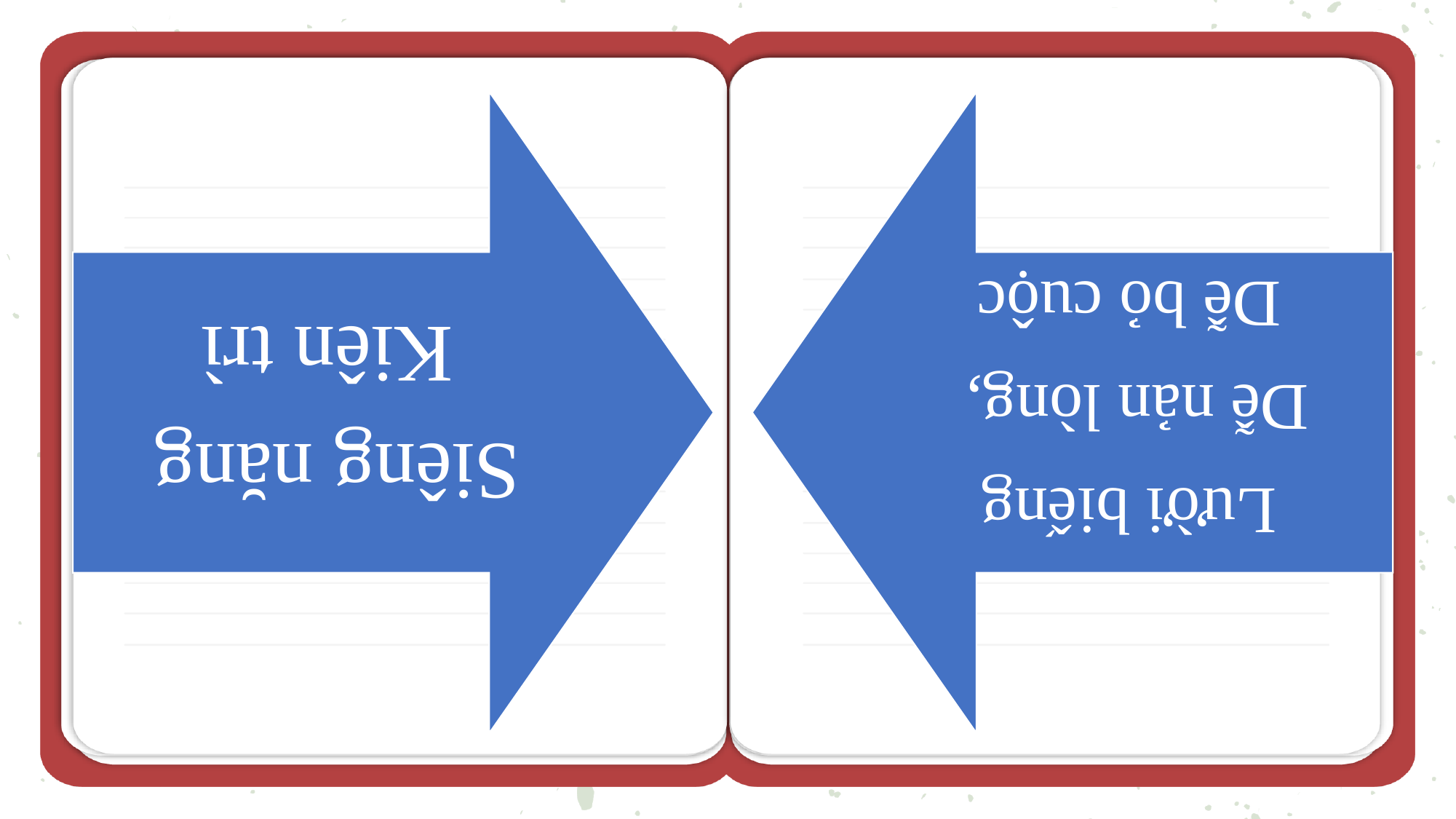

Siêng năng
 Kiên trì
Lười biếng
Dễ nản lòng,
Dễ bỏ cuộc